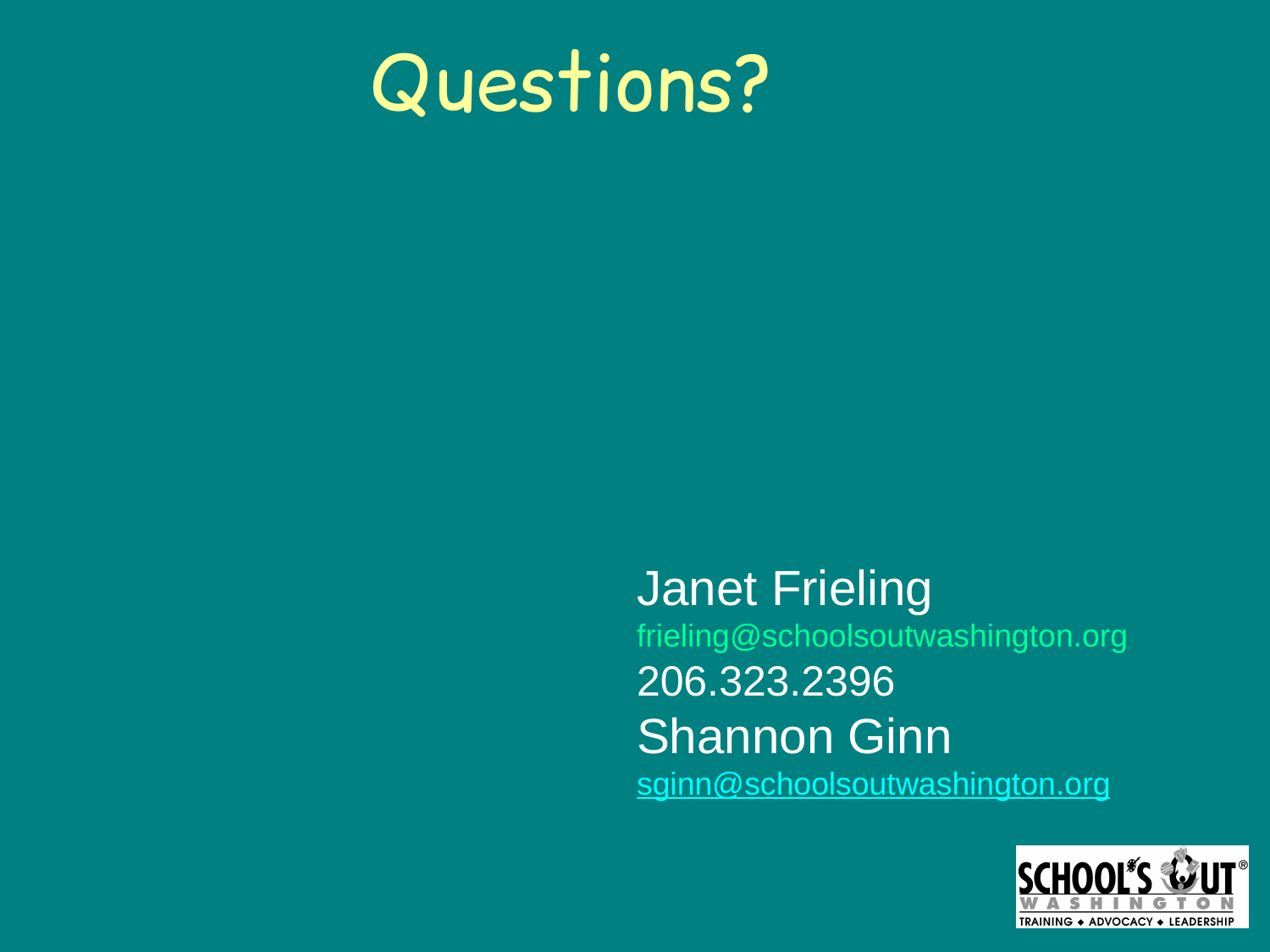

Questions?
Janet Frieling
frieling@schoolsoutwashington.org
206.323.2396
Shannon Ginn
sginn@schoolsoutwashington.org